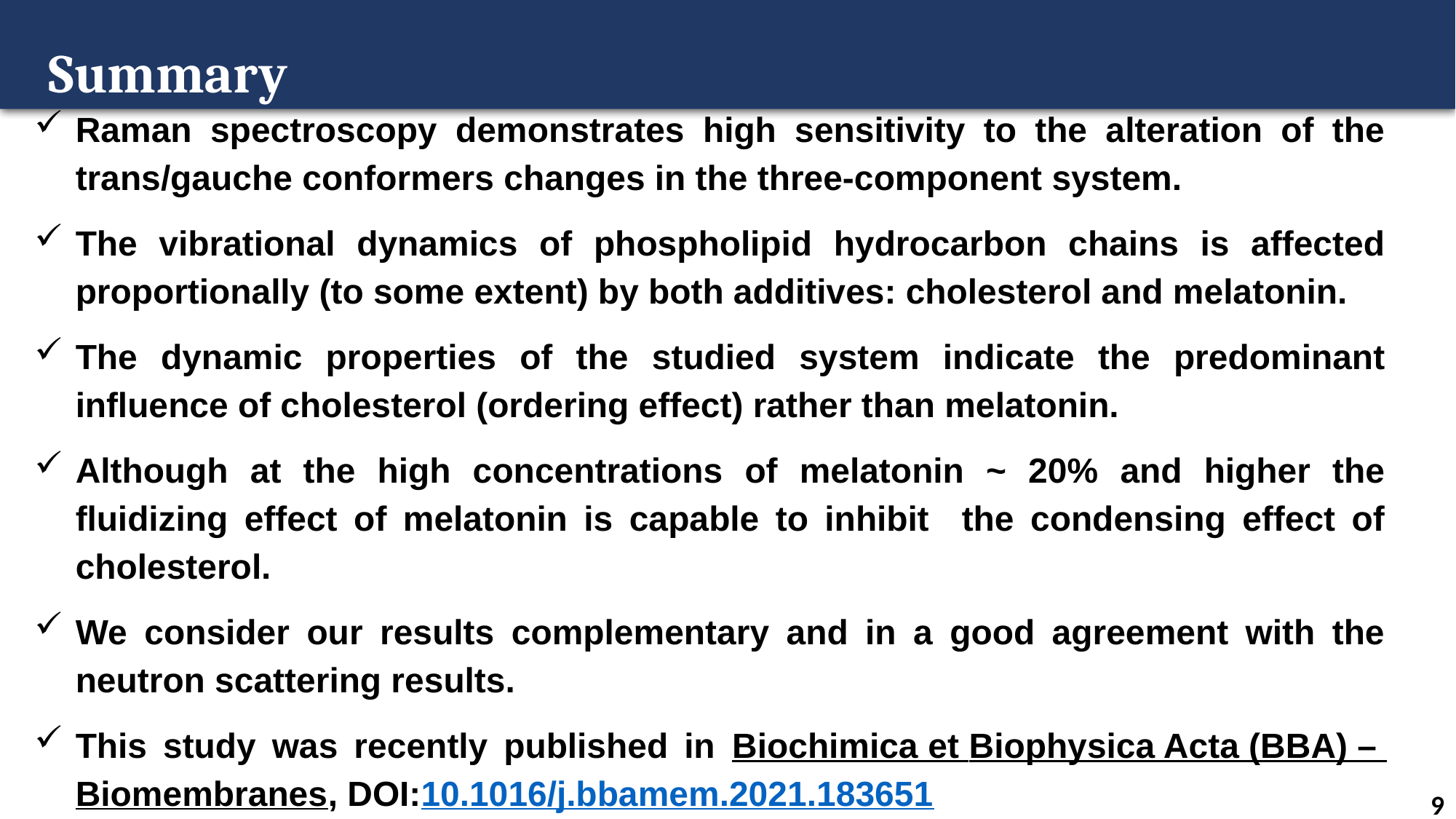

Summary
Raman spectroscopy demonstrates high sensitivity to the alteration of the trans/gauche conformers changes in the three-component system.
The vibrational dynamics of phospholipid hydrocarbon chains is affected proportionally (to some extent) by both additives: cholesterol and melatonin.
The dynamic properties of the studied system indicate the predominant influence of cholesterol (ordering effect) rather than melatonin.
Although at the high concentrations of melatonin ~ 20% and higher the fluidizing effect of melatonin is capable to inhibit  the condensing effect of cholesterol.
We consider our results complementary and in a good agreement with the neutron scattering results.
This study was recently published in Biochimica et Biophysica Acta (BBA) – Biomembranes, DOI:10.1016/j.bbamem.2021.183651
9